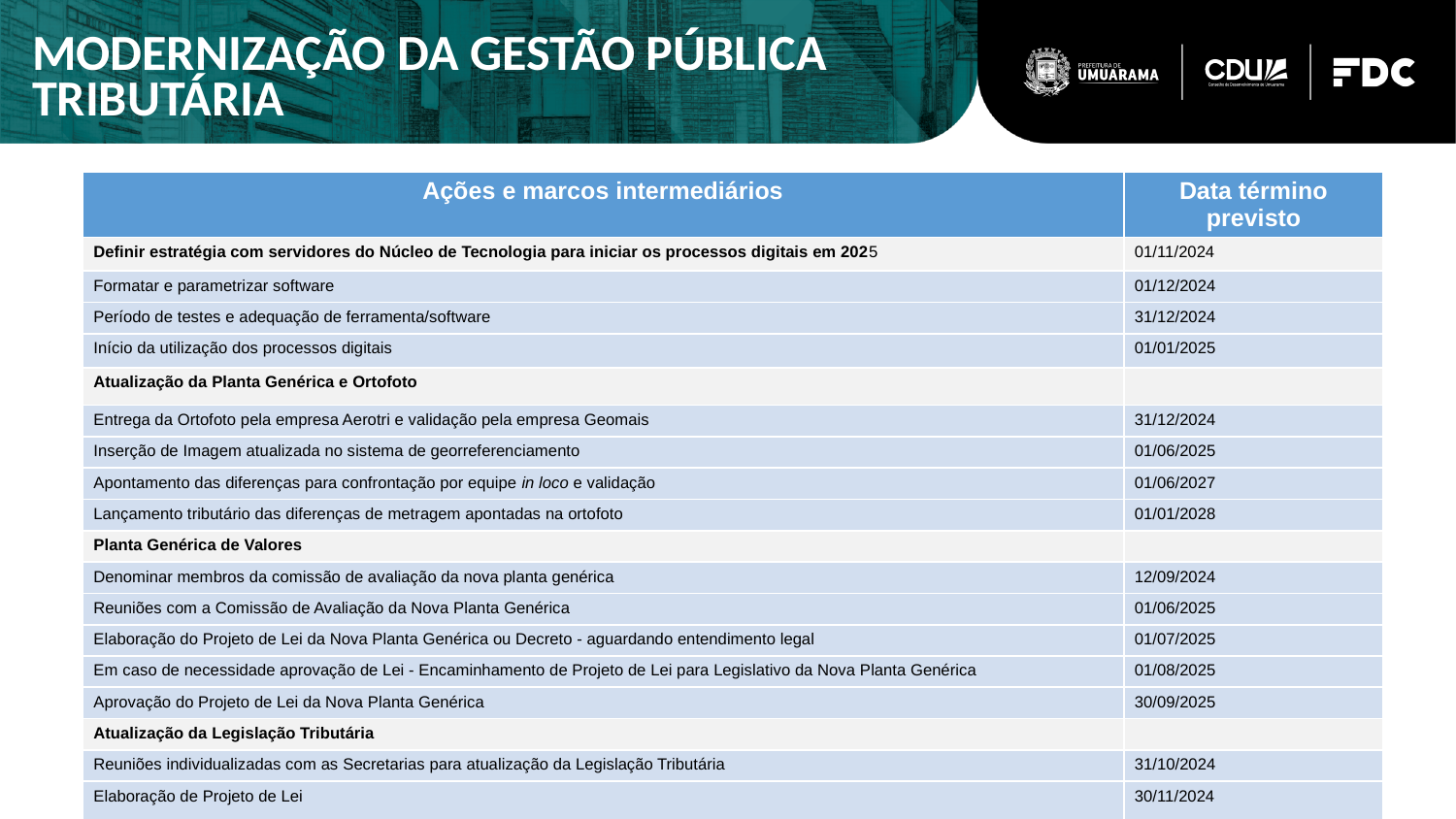

MODERNIZAÇÃO DA GESTÃO PÚBLICA TRIBUTÁRIA
| Ações e marcos intermediários | Data término previsto |
| --- | --- |
| Definir estratégia com servidores do Núcleo de Tecnologia para iniciar os processos digitais em 2025 | 01/11/2024 |
| Formatar e parametrizar software | 01/12/2024 |
| Período de testes e adequação de ferramenta/software | 31/12/2024 |
| Início da utilização dos processos digitais | 01/01/2025 |
| Atualização da Planta Genérica e Ortofoto |  |
| Entrega da Ortofoto pela empresa Aerotri e validação pela empresa Geomais | 31/12/2024 |
| Inserção de Imagem atualizada no sistema de georreferenciamento | 01/06/2025 |
| Apontamento das diferenças para confrontação por equipe in loco e validação | 01/06/2027 |
| Lançamento tributário das diferenças de metragem apontadas na ortofoto | 01/01/2028 |
| Planta Genérica de Valores |  |
| Denominar membros da comissão de avaliação da nova planta genérica | 12/09/2024 |
| Reuniões com a Comissão de Avaliação da Nova Planta Genérica | 01/06/2025 |
| Elaboração do Projeto de Lei da Nova Planta Genérica ou Decreto - aguardando entendimento legal | 01/07/2025 |
| Em caso de necessidade aprovação de Lei - Encaminhamento de Projeto de Lei para Legislativo da Nova Planta Genérica | 01/08/2025 |
| Aprovação do Projeto de Lei da Nova Planta Genérica | 30/09/2025 |
| Atualização da Legislação Tributária |  |
| Reuniões individualizadas com as Secretarias para atualização da Legislação Tributária | 31/10/2024 |
| Elaboração de Projeto de Lei | 30/11/2024 |
| Encaminhamento do projeto de Lei para Procuradoria Geral do Município | 01/02/2025 |
| Encaminhamento do Projeto para Legislativo | 10/02/2025 |
| Revisão dos Resultados do Projeto | 01/01/2027 |